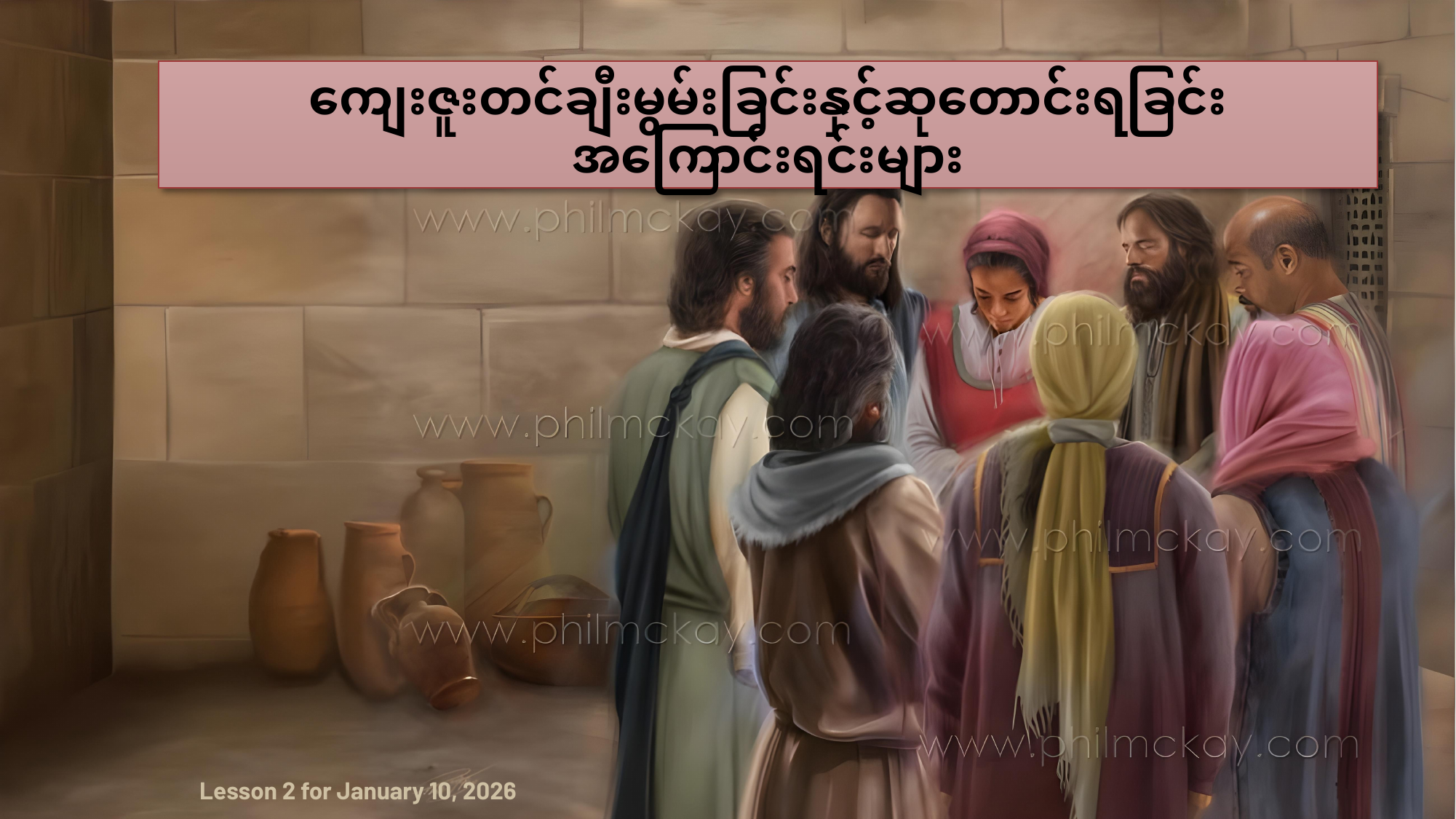

ကျေးဇူးတင်ချီးမွမ်းခြင်းနှင့်ဆုတောင်းရခြင်းအကြောင်းရင်းများ
Lesson 2 for January 10, 2026